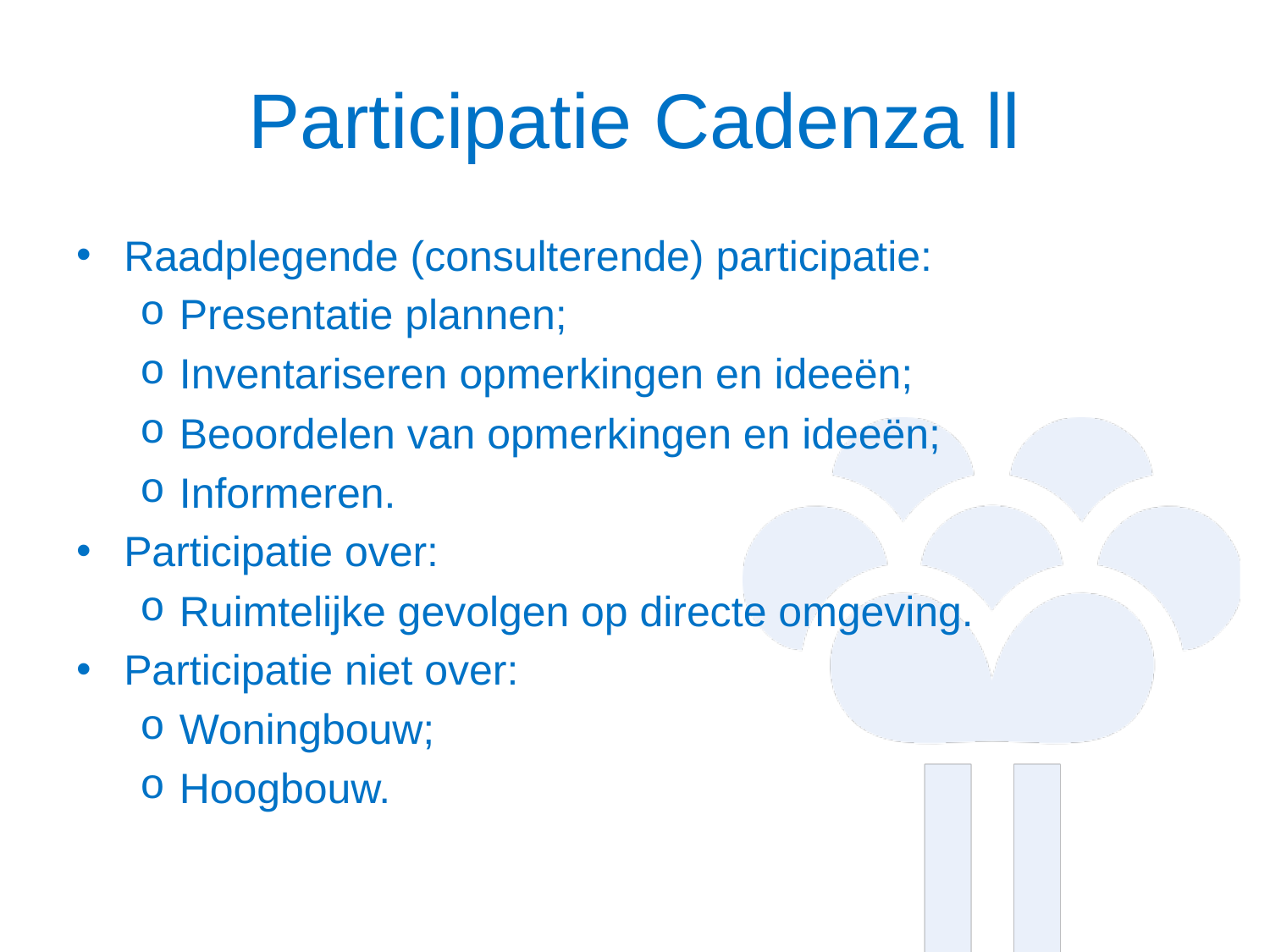

# Participatie Cadenza ll
Raadplegende (consulterende) participatie:
Presentatie plannen;
Inventariseren opmerkingen en ideeën;
Beoordelen van opmerkingen en ideeën;
Informeren.
Participatie over:
Ruimtelijke gevolgen op directe omgeving.
Participatie niet over:
Woningbouw;
Hoogbouw.